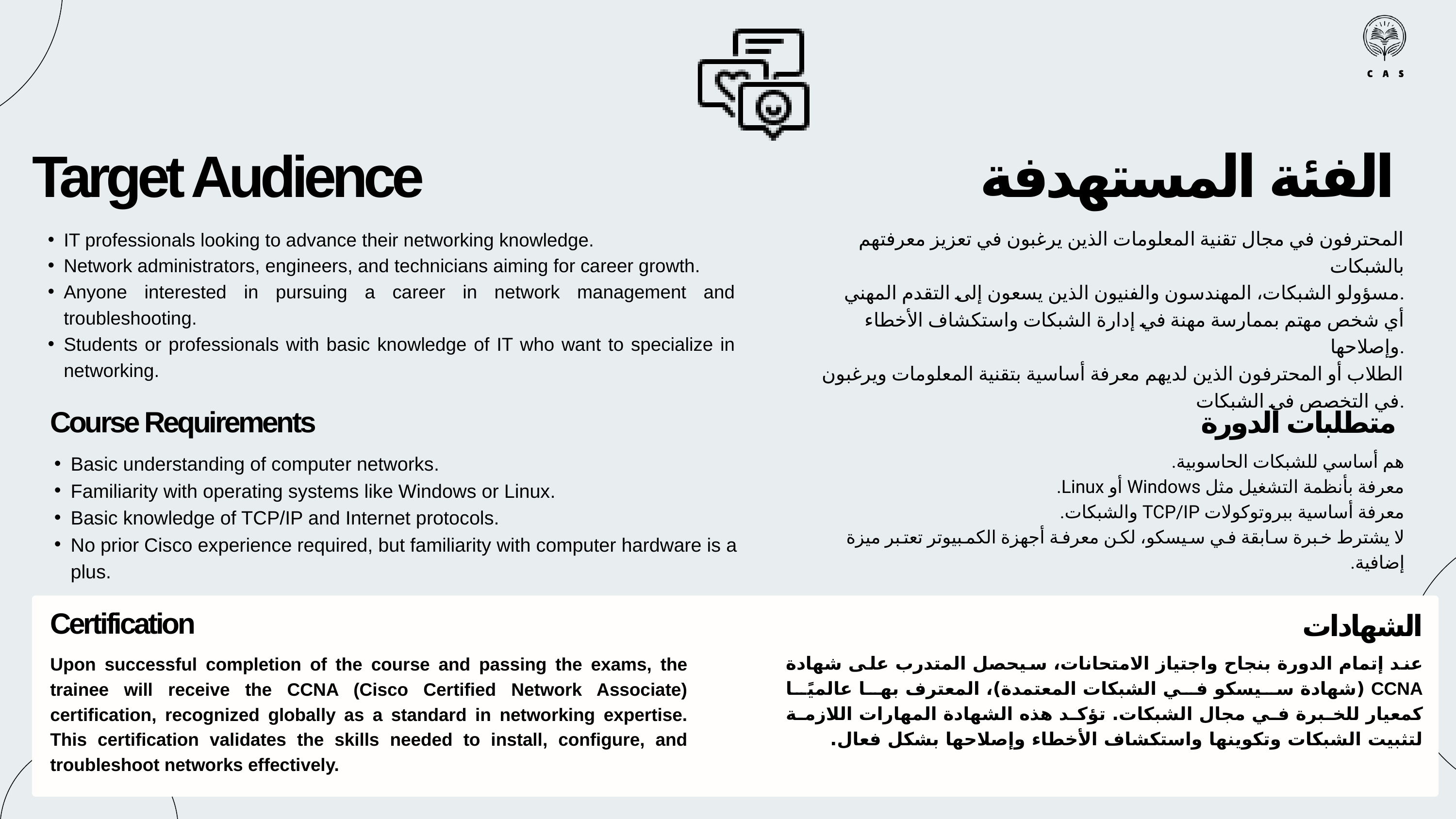

Target Audience
 الفئة المستهدفة
المحترفون في مجال تقنية المعلومات الذين يرغبون في تعزيز معرفتهم بالشبكات
مسؤولو الشبكات، المهندسون والفنيون الذين يسعون إلى التقدم المهني.
أي شخص مهتم بممارسة مهنة في إدارة الشبكات واستكشاف الأخطاء وإصلاحها.
الطلاب أو المحترفون الذين لديهم معرفة أساسية بتقنية المعلومات ويرغبون في التخصص في الشبكات.

IT professionals looking to advance their networking knowledge.
Network administrators, engineers, and technicians aiming for career growth.
Anyone interested in pursuing a career in network management and troubleshooting.
Students or professionals with basic knowledge of IT who want to specialize in networking.
Course Requirements
 متطلبات الدورة
هم أساسي للشبكات الحاسوبية.
معرفة بأنظمة التشغيل مثل Windows أو Linux.
معرفة أساسية ببروتوكولات TCP/IP والشبكات.
لا يشترط خبرة سابقة في سيسكو، لكن معرفة أجهزة الكمبيوتر تعتبر ميزة إضافية.
Basic understanding of computer networks.
Familiarity with operating systems like Windows or Linux.
Basic knowledge of TCP/IP and Internet protocols.
No prior Cisco experience required, but familiarity with computer hardware is a plus.

Certification
الشهادات
عند إتمام الدورة بنجاح واجتياز الامتحانات، سيحصل المتدرب على شهادة CCNA (شهادة سيسكو في الشبكات المعتمدة)، المعترف بها عالميًا كمعيار للخبرة في مجال الشبكات. تؤكد هذه الشهادة المهارات اللازمة لتثبيت الشبكات وتكوينها واستكشاف الأخطاء وإصلاحها بشكل فعال.
Upon successful completion of the course and passing the exams, the trainee will receive the CCNA (Cisco Certified Network Associate) certification, recognized globally as a standard in networking expertise. This certification validates the skills needed to install, configure, and troubleshoot networks effectively.